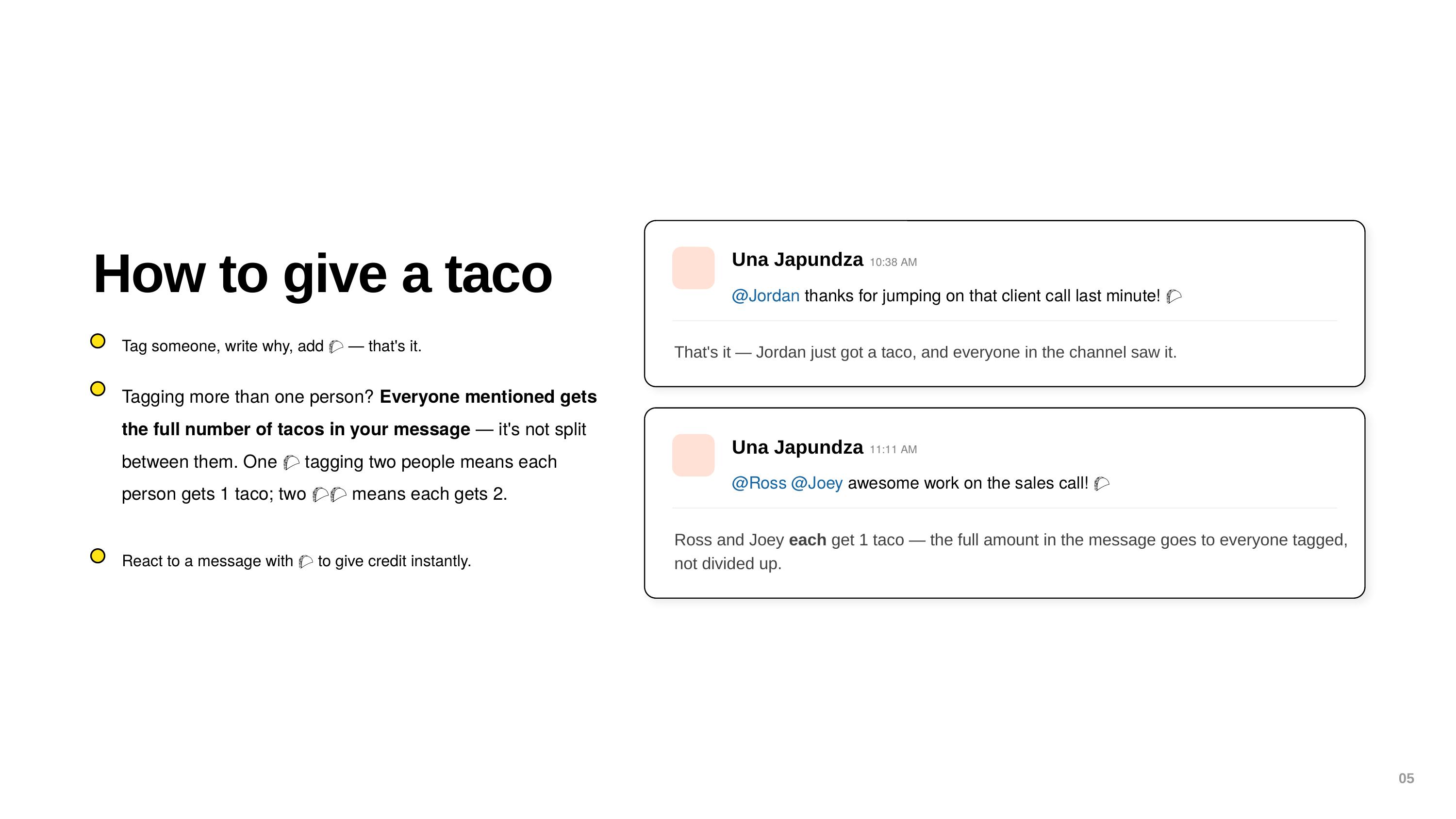

Una Japundza
How to give a taco
10:38 AM
@Jordan thanks for jumping on that client call last minute! 🌮

Tag someone, write why, add 🌮 — that's it.

That's it — Jordan just got a taco, and everyone in the channel saw it.
Tagging more than one person? Everyone mentioned gets the full number of tacos in your message — it's not split between them. One 🌮 tagging two people means each person gets 1 taco; two 🌮🌮 means each gets 2.

Una Japundza
11:11 AM
@Ross @Joey awesome work on the sales call! 🌮

Ross and Joey each get 1 taco — the full amount in the message goes to everyone tagged, not divided up.
React to a message with 🌮 to give credit instantly.

05